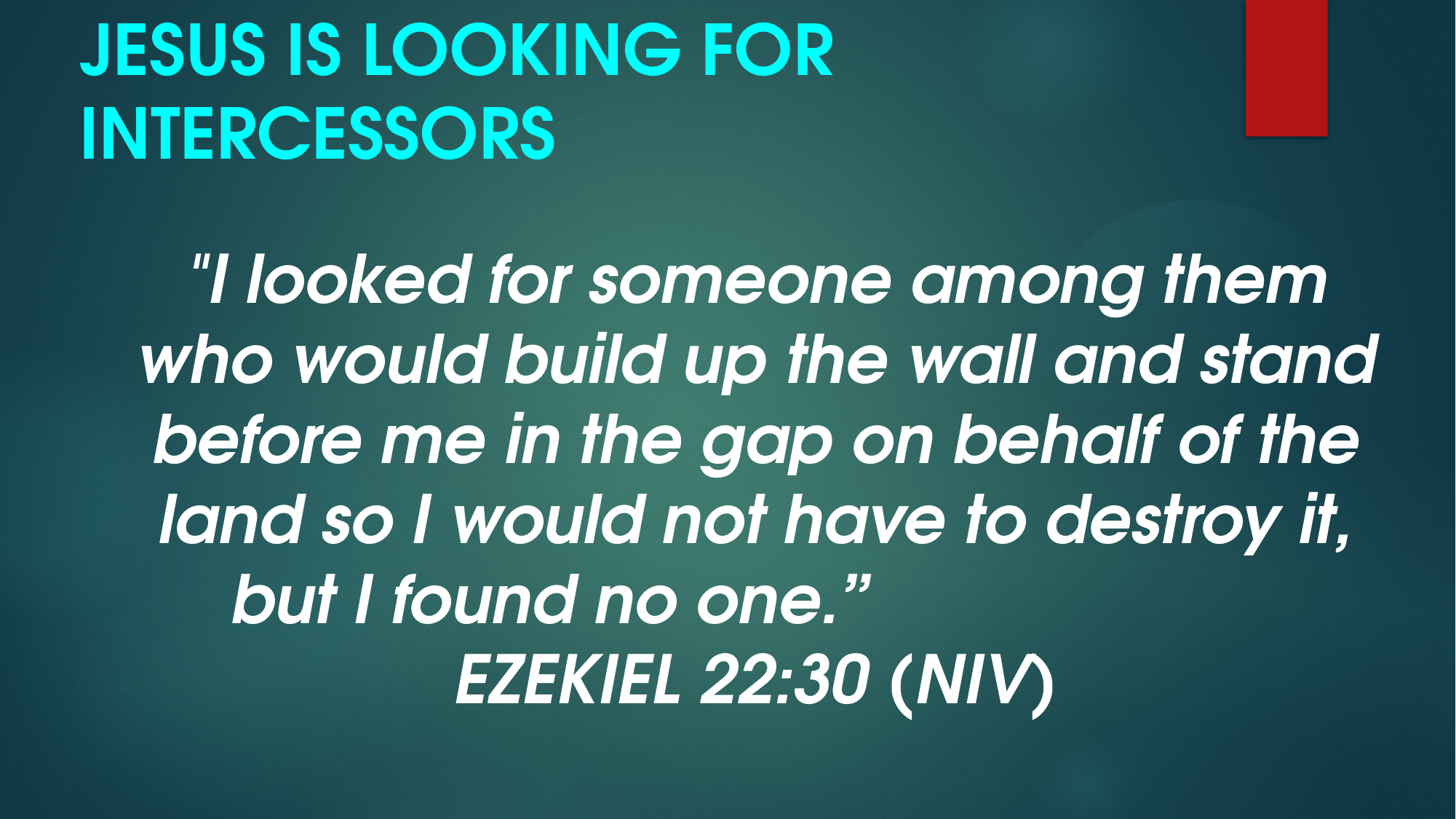

# JESUS IS LOOKING FOR INTERCESSORS
"I looked for someone among them who would build up the wall and stand before me in the gap on behalf of the land so I would not have to destroy it, but I found no one.”                       EZEKIEL 22:30 (NIV)